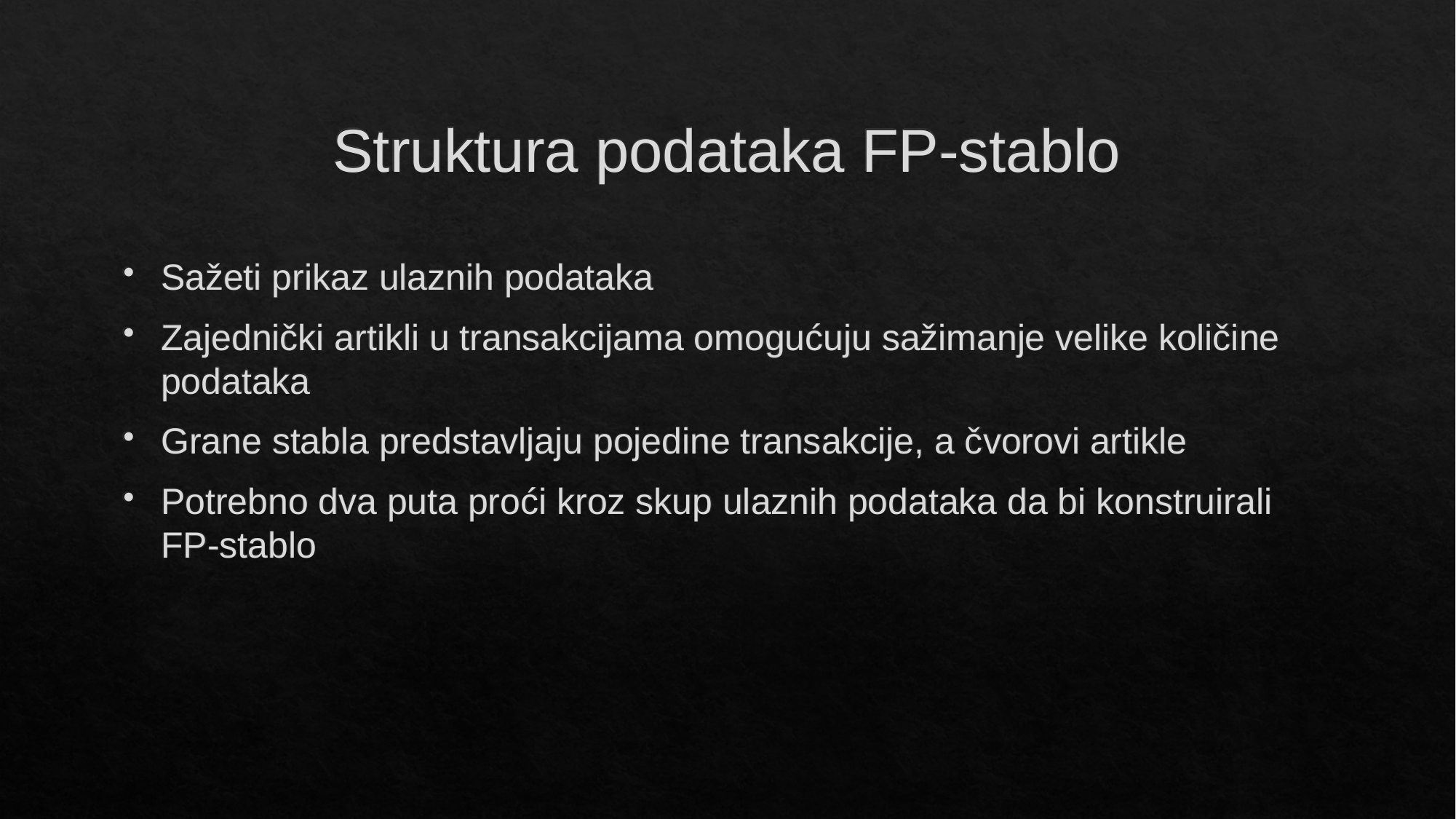

# Struktura podataka FP-stablo
Sažeti prikaz ulaznih podataka
Zajednički artikli u transakcijama omogućuju sažimanje velike količine podataka
Grane stabla predstavljaju pojedine transakcije, a čvorovi artikle
Potrebno dva puta proći kroz skup ulaznih podataka da bi konstruirali     FP-stablo